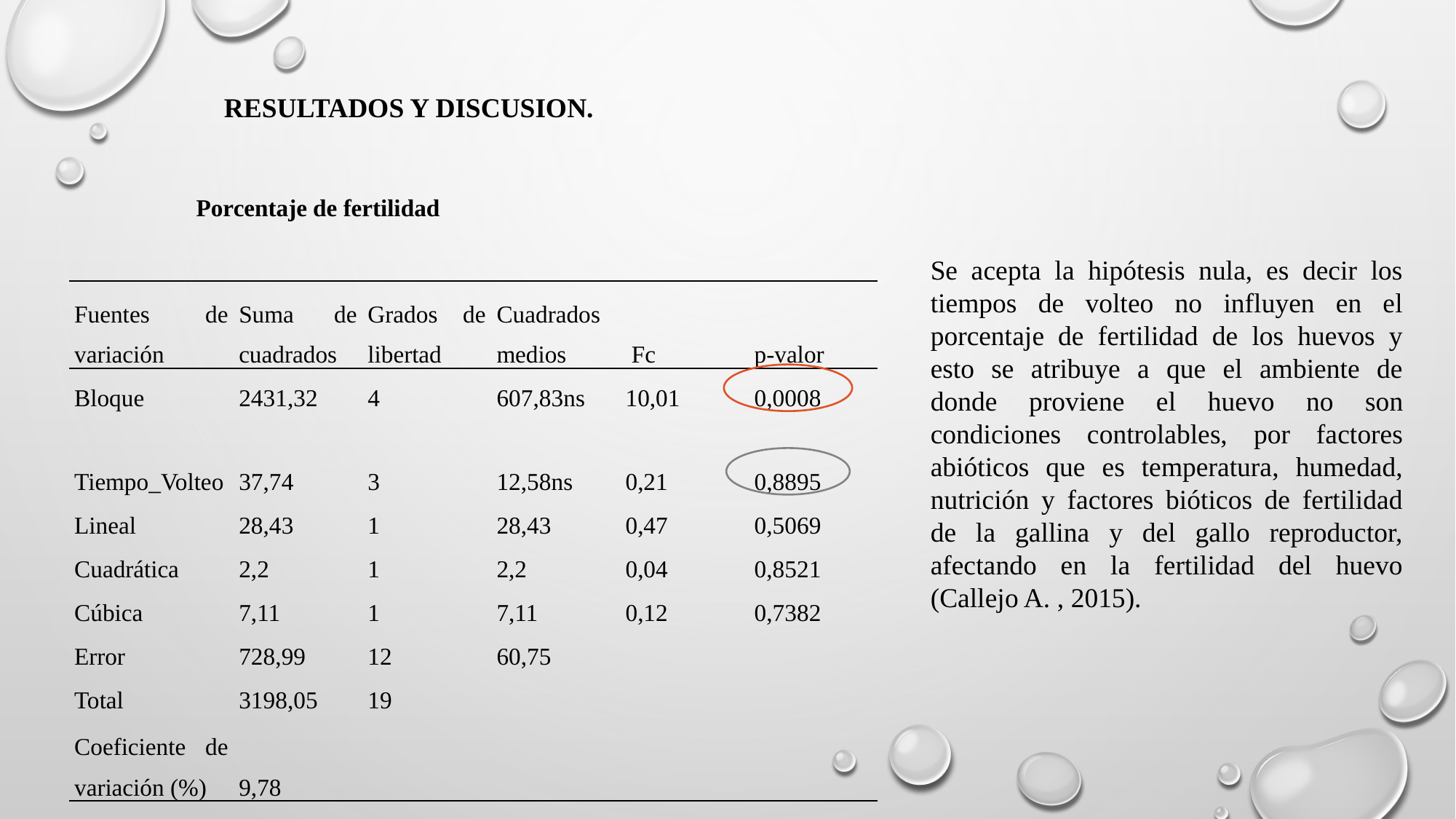

RESULTADOS Y DISCUSION.
Porcentaje de fertilidad
Se acepta la hipótesis nula, es decir los tiempos de volteo no influyen en el porcentaje de fertilidad de los huevos y esto se atribuye a que el ambiente de donde proviene el huevo no son condiciones controlables, por factores abióticos que es temperatura, humedad, nutrición y factores bióticos de fertilidad de la gallina y del gallo reproductor, afectando en la fertilidad del huevo (Callejo A. , 2015).
| Fuentes de variación | Suma de cuadrados | Grados de libertad | Cuadrados medios | Fc | p-valor |
| --- | --- | --- | --- | --- | --- |
| Bloque | 2431,32 | 4 | 607,83ns | 10,01 | 0,0008 |
| Tiempo\_Volteo | 37,74 | 3 | 12,58ns | 0,21 | 0,8895 |
| Lineal | 28,43 | 1 | 28,43 | 0,47 | 0,5069 |
| Cuadrática | 2,2 | 1 | 2,2 | 0,04 | 0,8521 |
| Cúbica | 7,11 | 1 | 7,11 | 0,12 | 0,7382 |
| Error | 728,99 | 12 | 60,75 |  |  |
| Total | 3198,05 | 19 |  |  |  |
| Coeficiente de variación (%) | 9,78 |  |  |  |  |